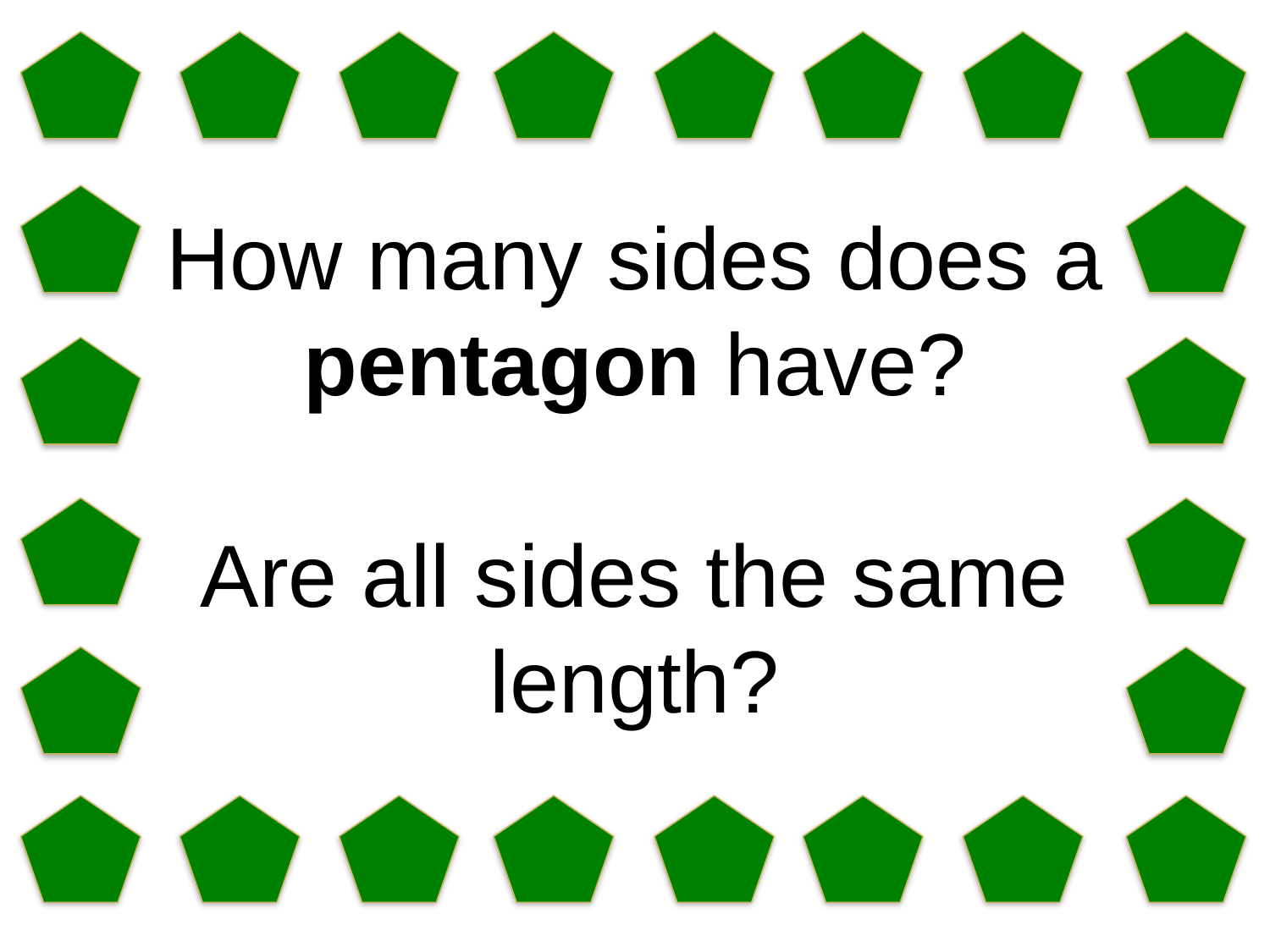

# How many sides does a pentagon have? Are all sides the same length?